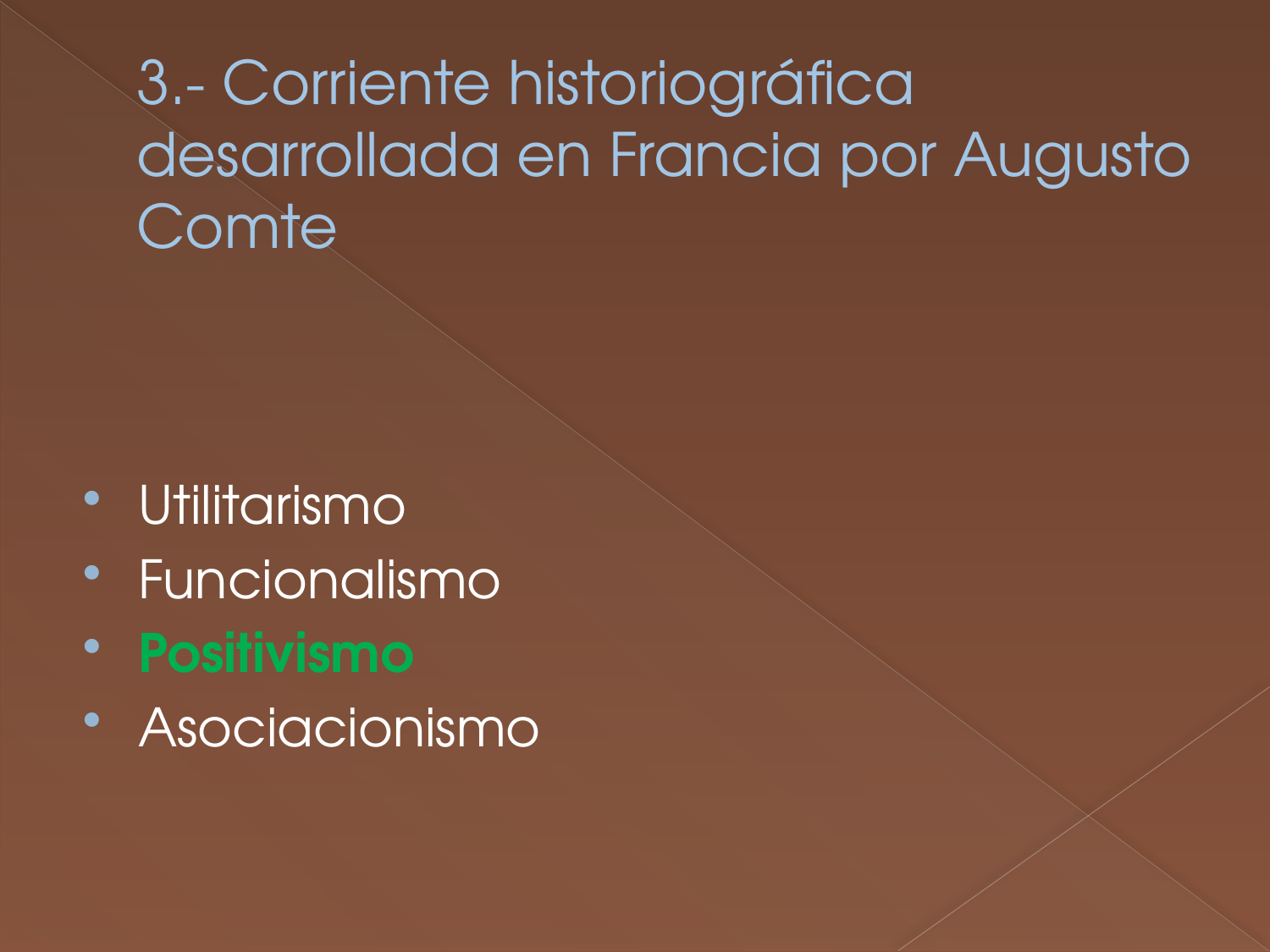

# 3.- Corriente historiográfica desarrollada en Francia por Augusto Comte

Utilitarismo
Funcionalismo
Positivismo
Asociacionismo